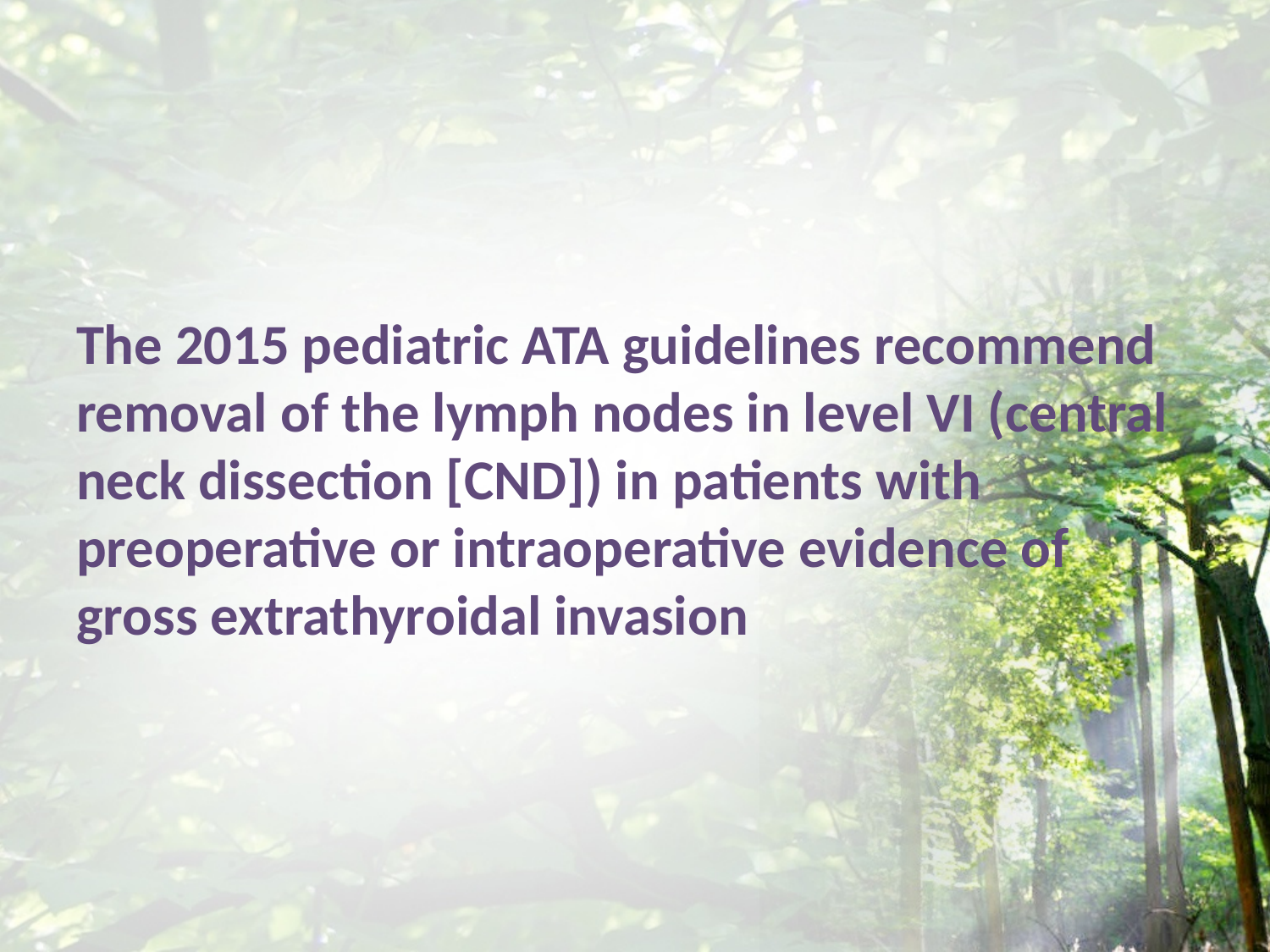

#

The 2015 pediatric ATA guidelines recommend removal of the lymph nodes in level VI (central neck dissection [CND]) in patients with preoperative or intraoperative evidence of gross extrathyroidal invasion